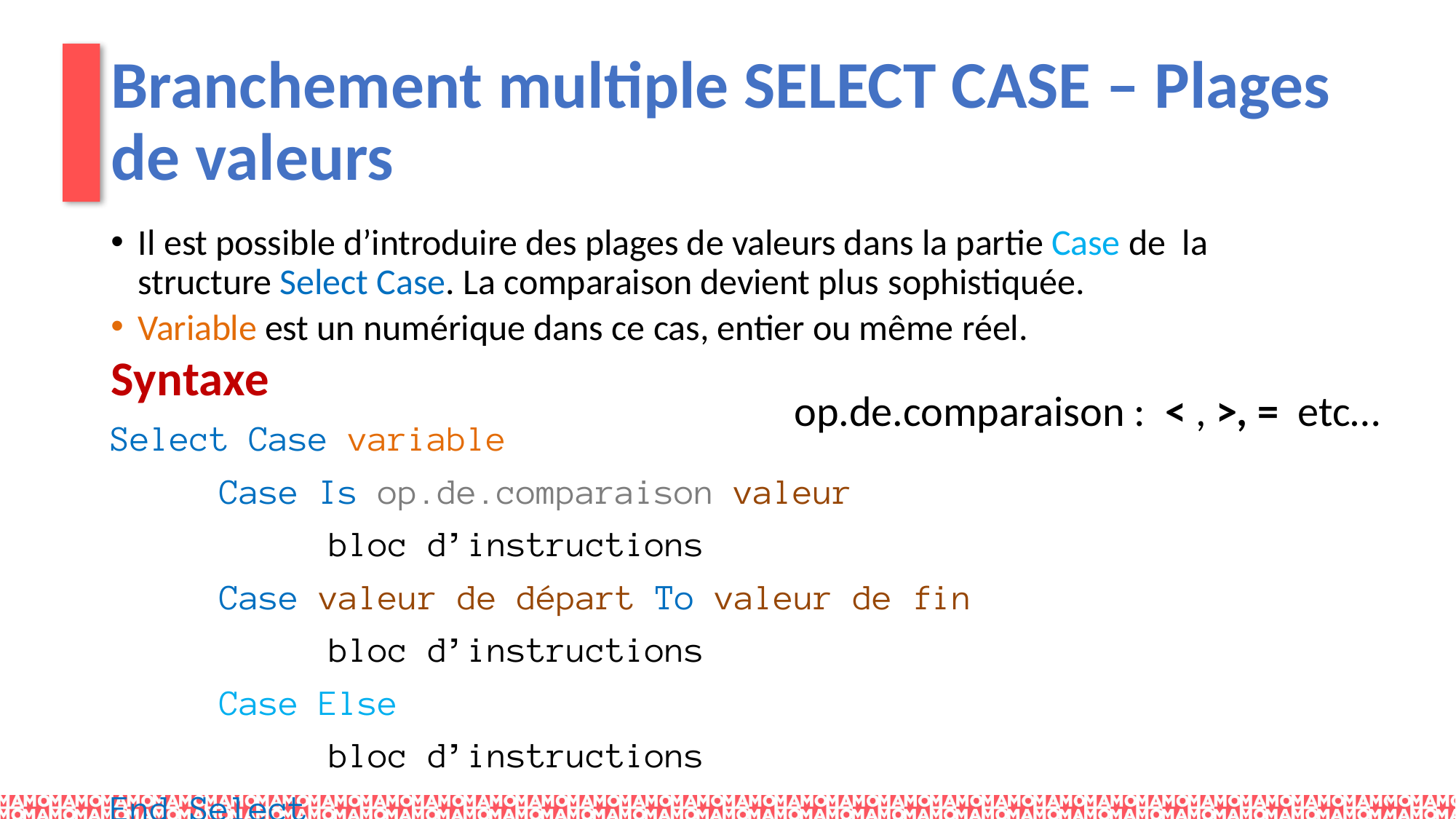

# Branchement multiple SELECT CASE – Plages de valeurs
Il est possible d’introduire des plages de valeurs dans la partie Case de  la structure Select Case. La comparaison devient plus sophistiquée.
Variable est un numérique dans ce cas, entier ou même réel.
Syntaxe
Select Case variable
	Case Is op.de.comparaison valeur
		bloc d’instructions
	Case valeur de départ To valeur de fin
		bloc d’instructions
	Case Else
		bloc d’instructions
End Select
op.de.comparaison :  < , >, =  etc…